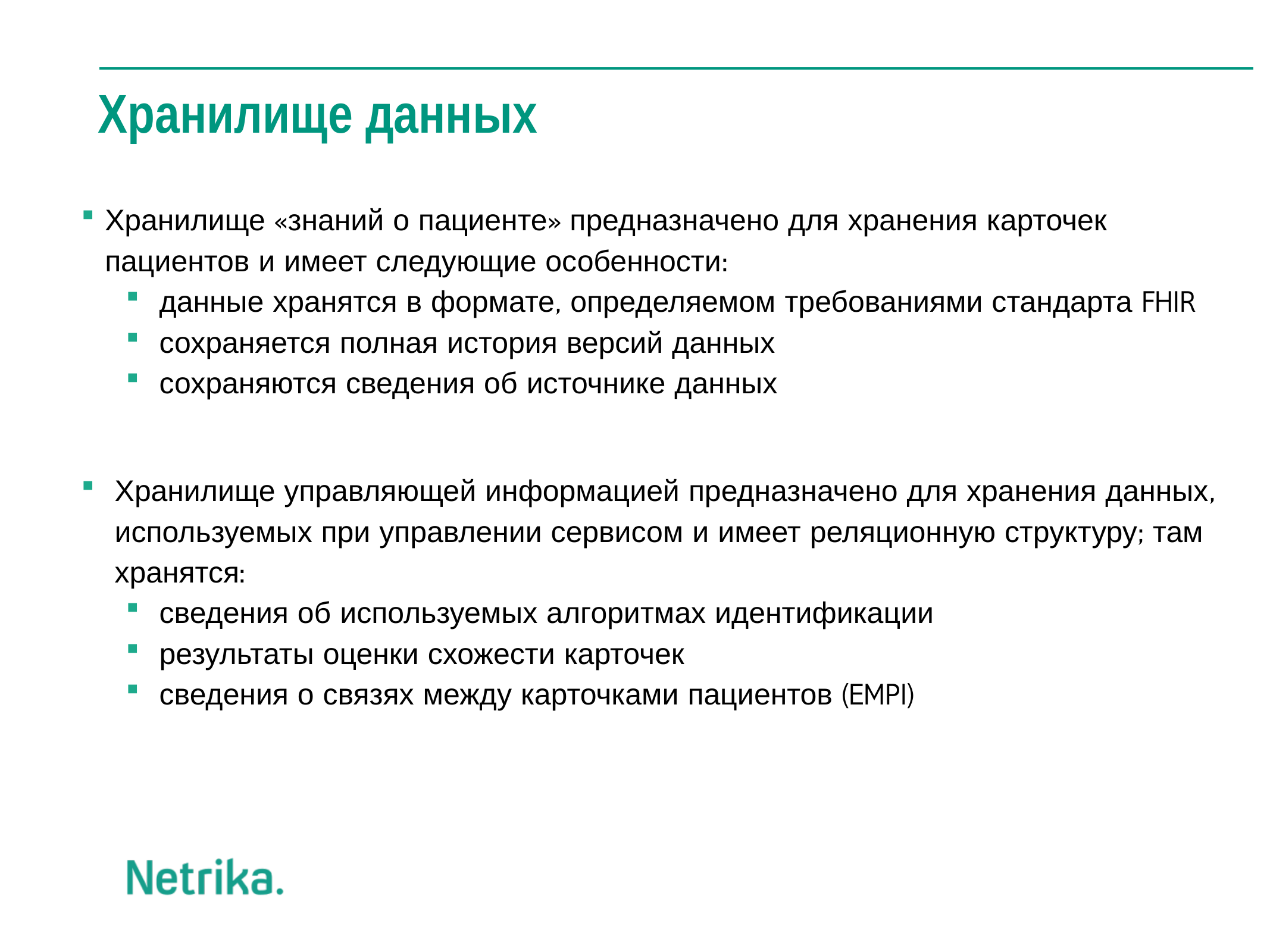

# Хранилище данных
Хранилище «знаний о пациенте» предназначено для хранения карточек пациентов и имеет следующие особенности:
данные хранятся в формате, определяемом требованиями стандарта FHIR
сохраняется полная история версий данных
сохраняются сведения об источнике данных

Хранилище управляющей информацией предназначено для хранения данных, используемых при управлении сервисом и имеет реляционную структуру; там хранятся:
сведения об используемых алгоритмах идентификации
результаты оценки схожести карточек
сведения о связях между карточками пациентов (EMPI)